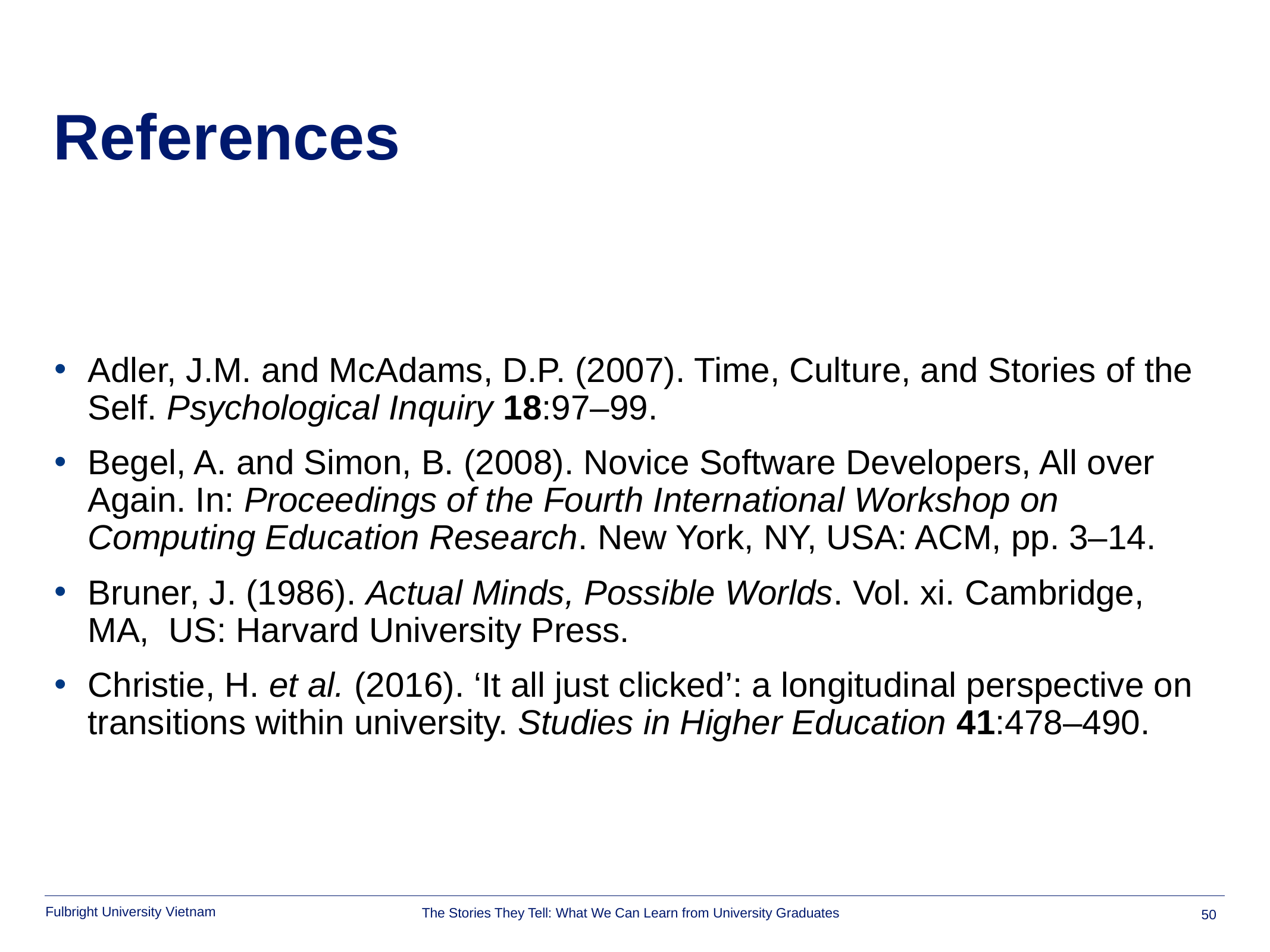

#
References

Adler, J.M. and McAdams, D.P. (2007). Time, Culture, and Stories of the Self. Psychological Inquiry 18:97–99.
Begel, A. and Simon, B. (2008). Novice Software Developers, All over Again. In: Proceedings of the Fourth International Workshop on Computing Education Research. New York, NY, USA: ACM, pp. 3–14.
Bruner, J. (1986). Actual Minds, Possible Worlds. Vol. xi. Cambridge,  MA,  US: Harvard University Press.
Christie, H. et al. (2016). ‘It all just clicked’: a longitudinal perspective on transitions within university. Studies in Higher Education 41:478–490.
The Stories They Tell: What We Can Learn from University Graduates